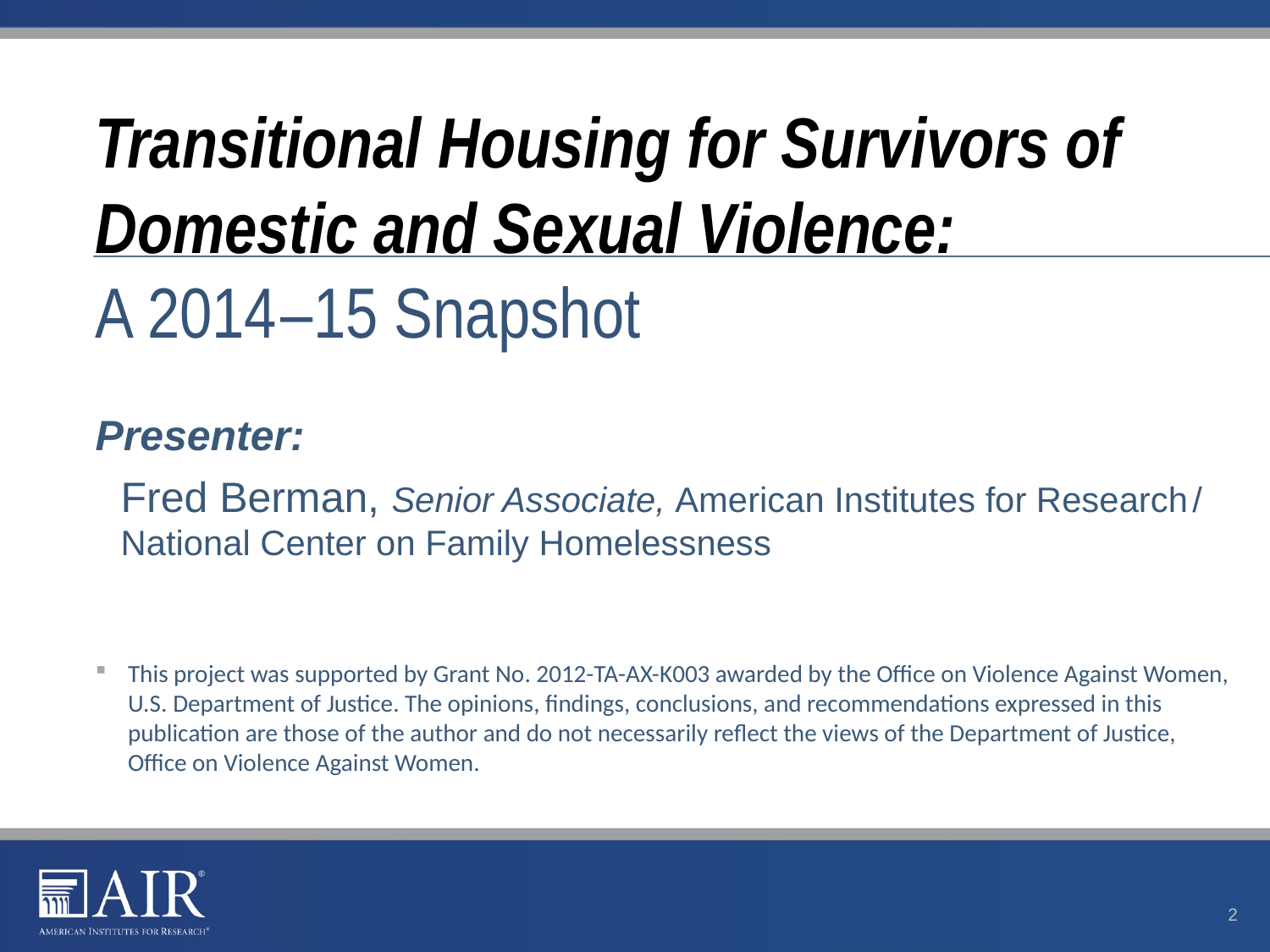

# Transitional Housing for Survivors of Domestic and Sexual Violence: A 2014 –15 Snapshot
Presenter:
Fred Berman, Senior Associate, American Institutes for Research / National Center on Family Homelessness
This project was supported by Grant No. 2012-TA-AX-K003 awarded by the Office on Violence Against Women, U.S. Department of Justice. The opinions, findings, conclusions, and recommendations expressed in this publication are those of the author and do not necessarily reflect the views of the Department of Justice, Office on Violence Against Women.
2